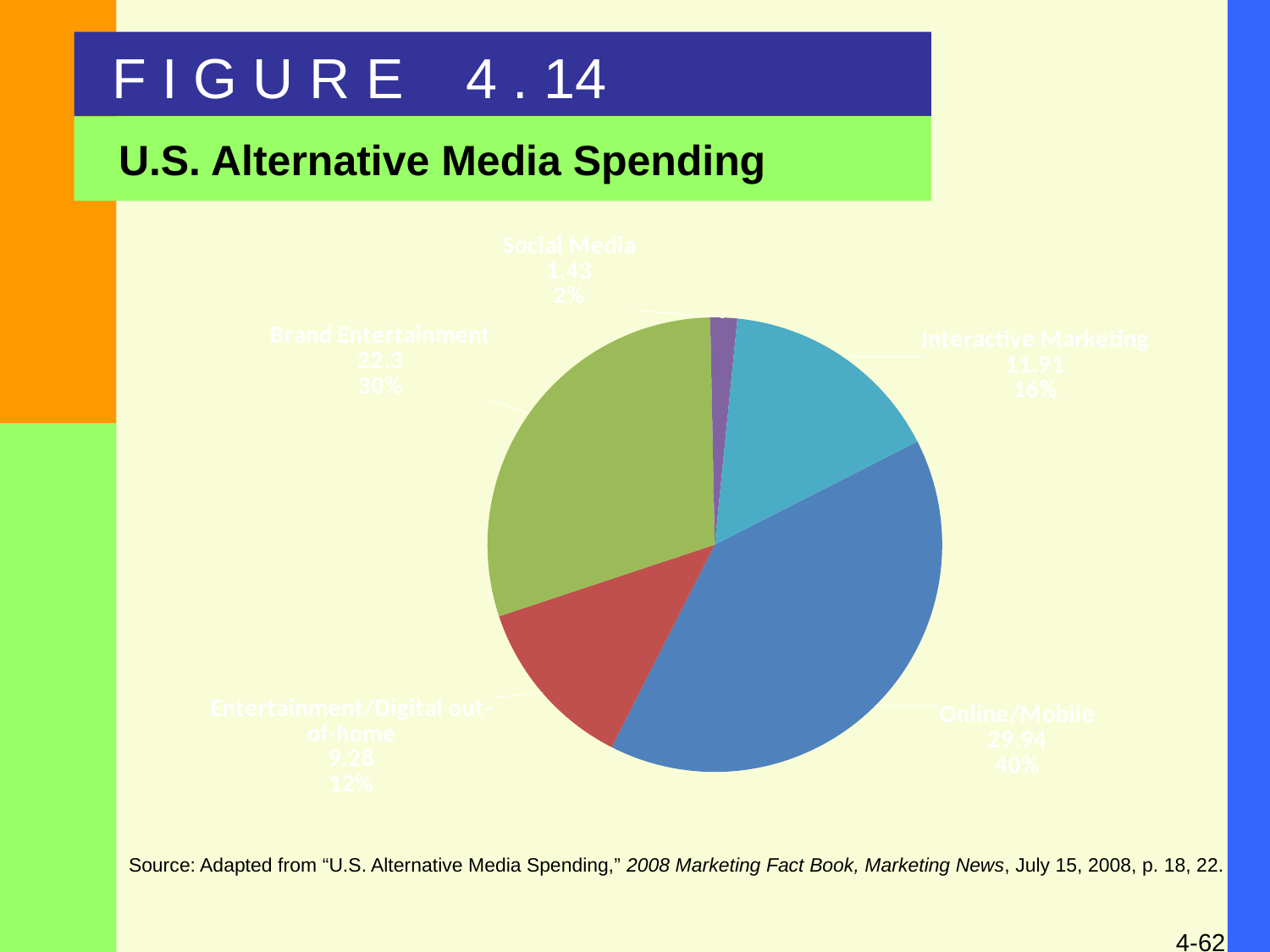

F I G U R E    4 . 14

U.S. Alternative Media Spending

### Chart

| Category |  |
|---|---|
| Online/Mobile | 29.939999999999987 |
| Entertainment/Digital out-of-home | 9.280000000000001 |
| Brand Entertainment | 22.3 |
| Social Media | 1.43 |
| Interactive Marketing | 11.91 |
Source: Adapted from “U.S. Alternative Media Spending,” 2008 Marketing Fact Book, Marketing News, July 15, 2008, p. 18, 22.
4-62